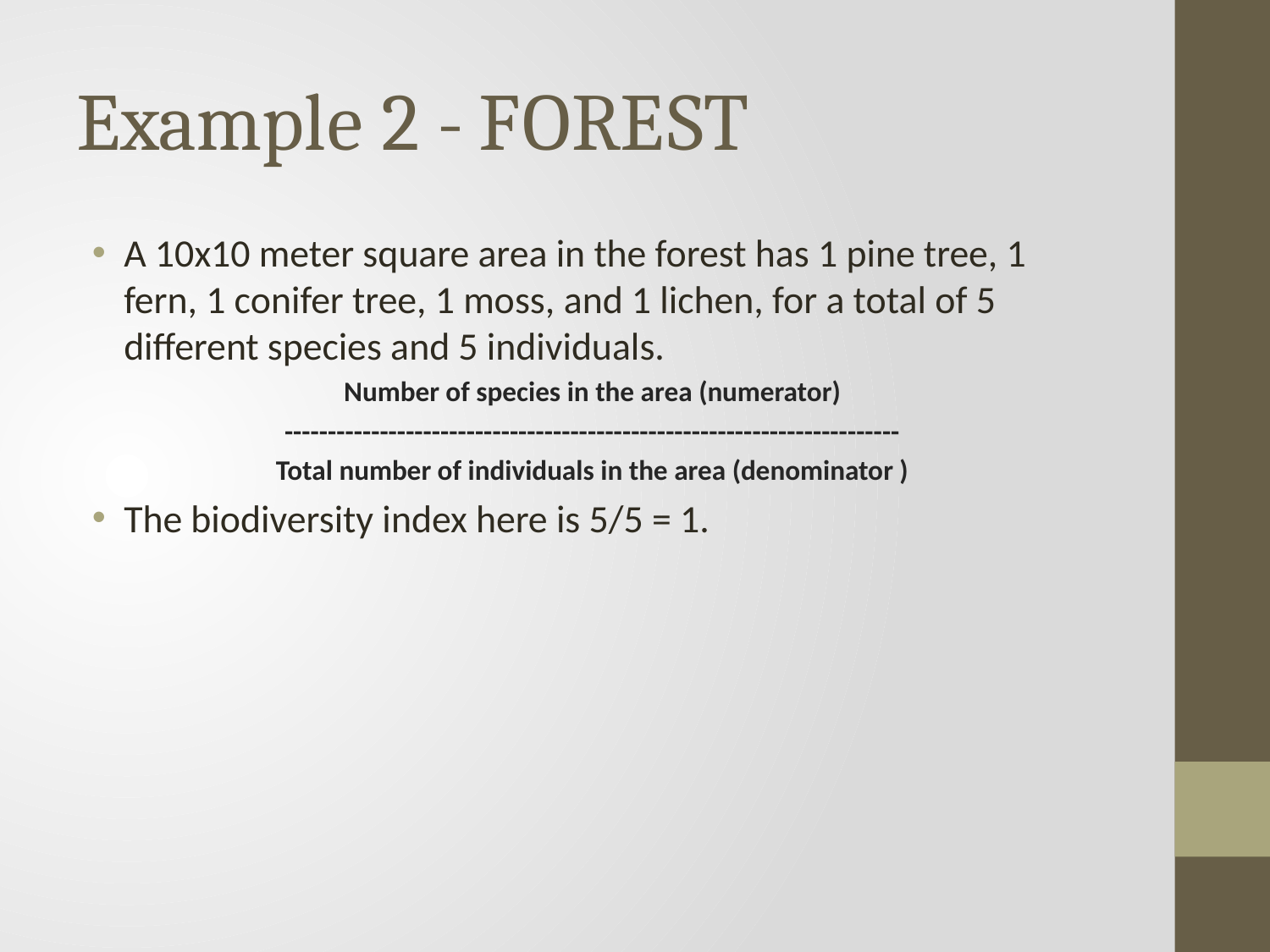

# Example 2 - FOREST
A 10x10 meter square area in the forest has 1 pine tree, 1 fern, 1 conifer tree, 1 moss, and 1 lichen, for a total of 5 different species and 5 individuals.
Number of species in the area (numerator)
-----------------------------------------------------------------------
Total number of individuals in the area (denominator )
The biodiversity index here is 5/5 = 1.